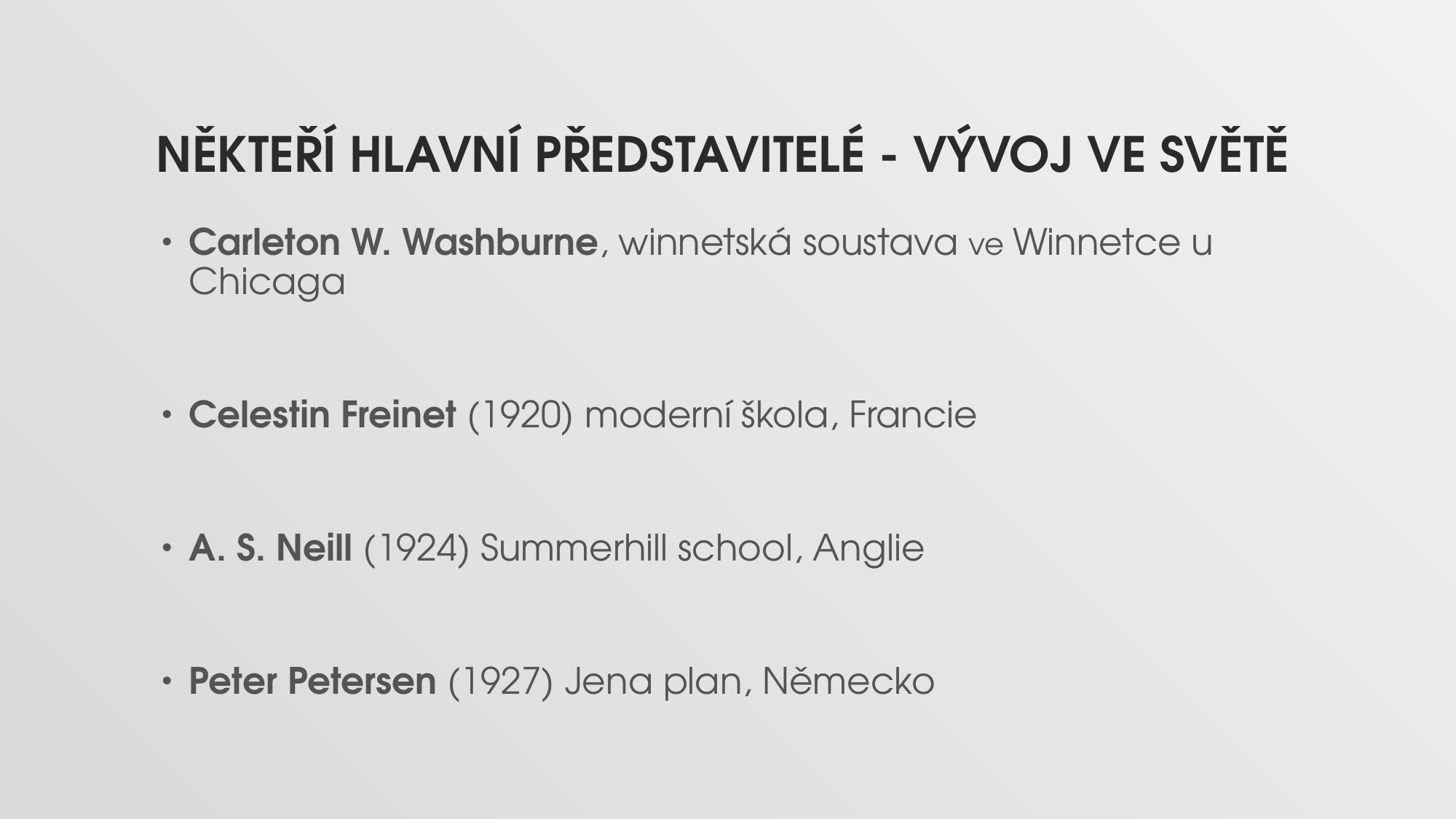

# Někteří hlavní představitelé - vývoj ve světě
Carleton W. Washburne, winnetská soustava ve Winnetce u Chicaga

Celestin Freinet (1920) moderní škola, Francie

A. S. Neill (1924) Summerhill school, Anglie

Peter Petersen (1927) Jena plan, Německo